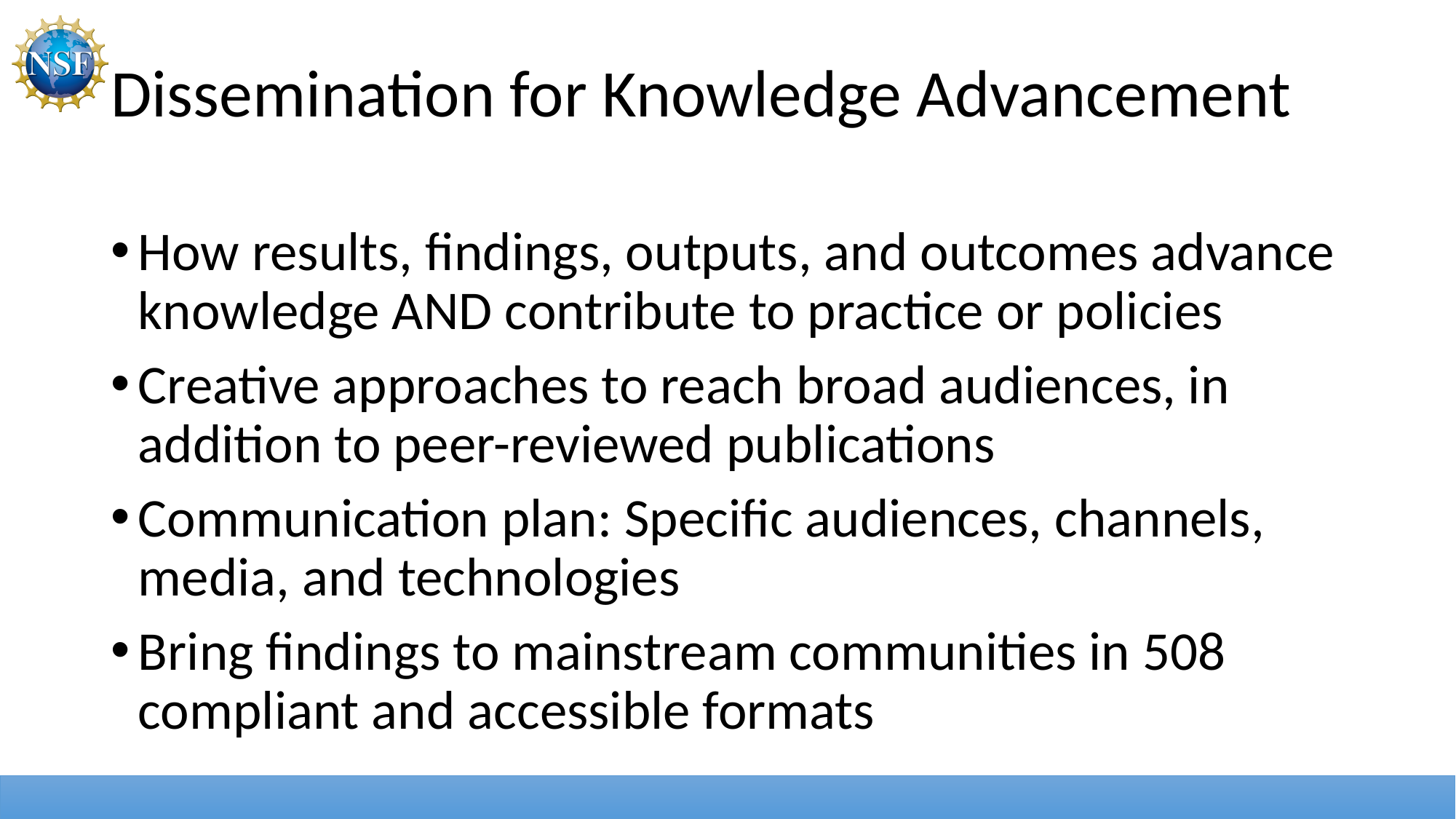

# Dissemination for Knowledge Advancement
How results, findings, outputs, and outcomes advance knowledge AND contribute to practice or policies
Creative approaches to reach broad audiences, in addition to peer-reviewed publications
Communication plan: Specific audiences, channels, media, and technologies
Bring findings to mainstream communities in 508 compliant and accessible formats